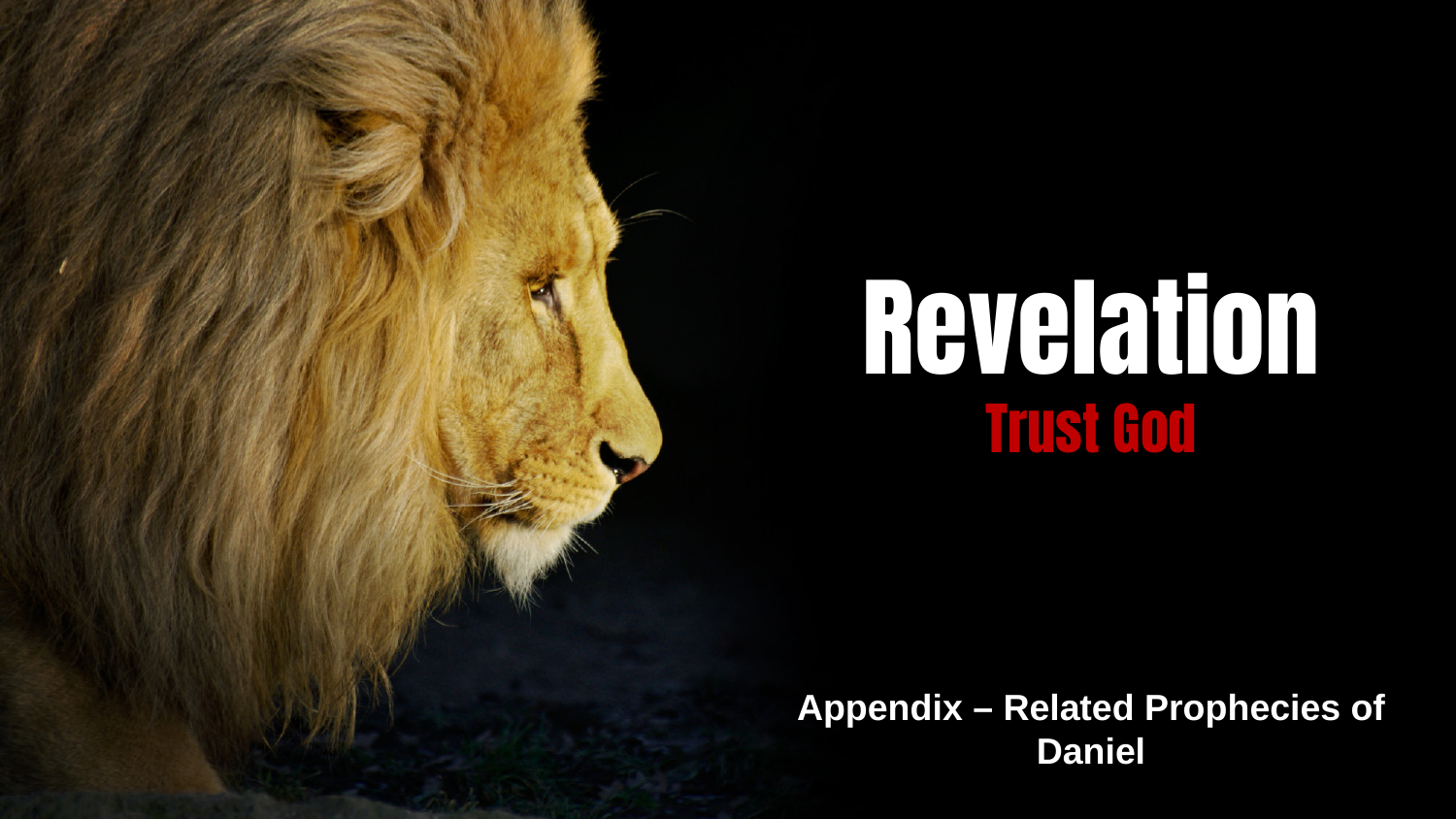

# Revelation Trust God
Appendix – Related Prophecies of Daniel